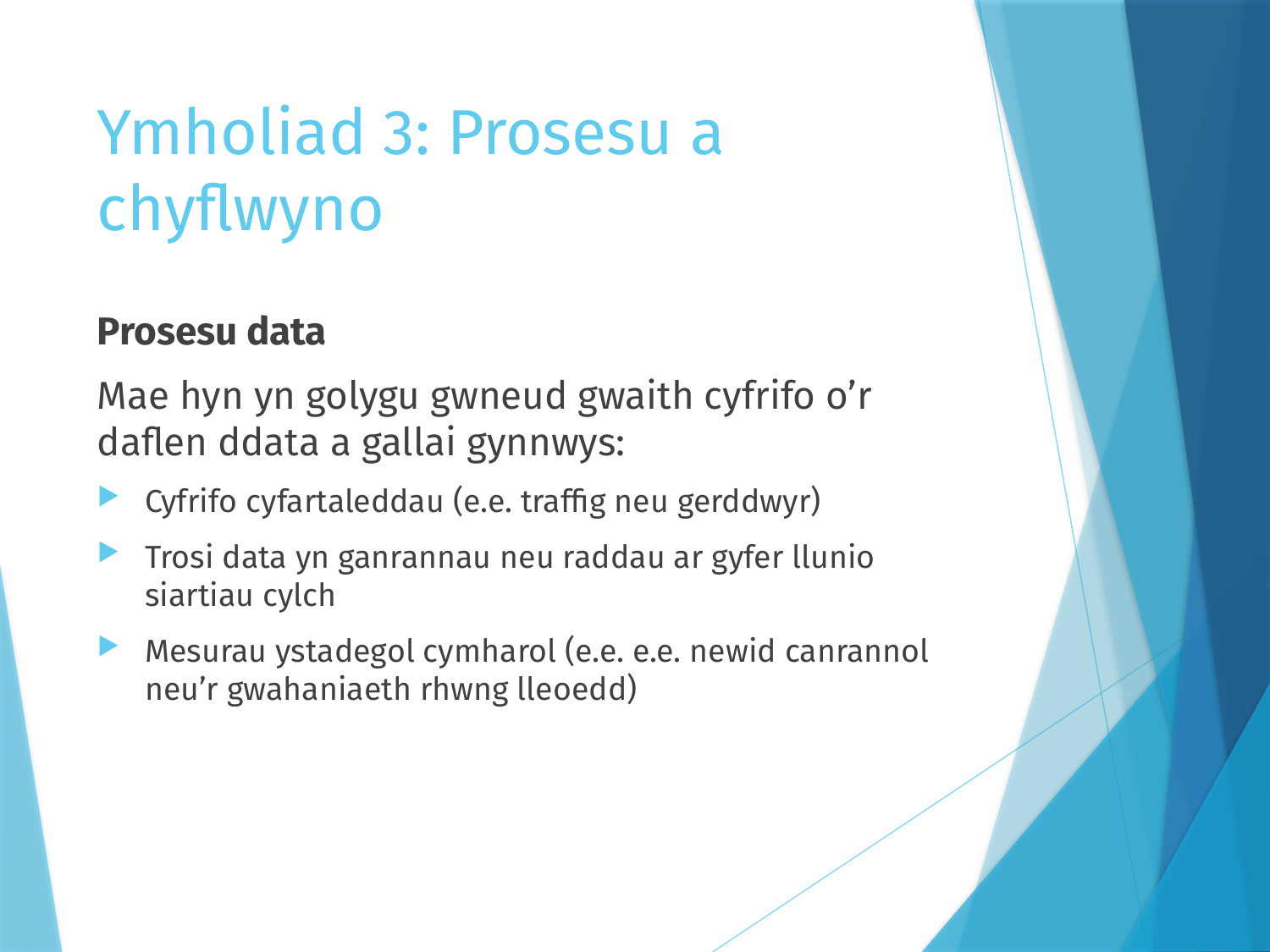

# Ymholiad 3: Prosesu a chyflwyno
Prosesu data
Mae hyn yn golygu gwneud gwaith cyfrifo o’r daflen ddata a gallai gynnwys:
Cyfrifo cyfartaleddau (e.e. traffig neu gerddwyr)
Trosi data yn ganrannau neu raddau ar gyfer llunio siartiau cylch
Mesurau ystadegol cymharol (e.e. e.e. newid canrannol neu’r gwahaniaeth rhwng lleoedd)